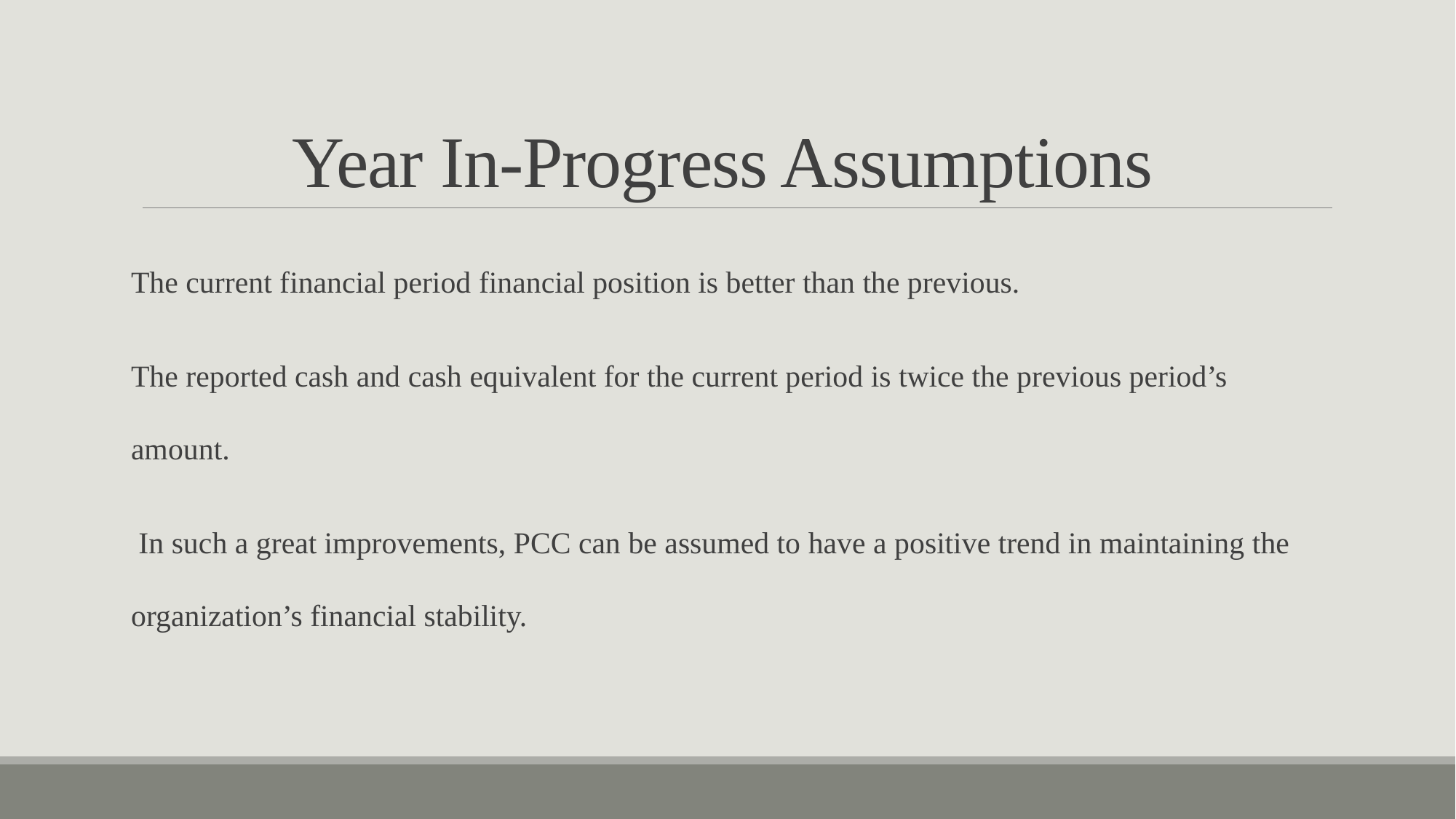

# Year In-Progress Assumptions
The current financial period financial position is better than the previous.
The reported cash and cash equivalent for the current period is twice the previous period’s amount.
 In such a great improvements, PCC can be assumed to have a positive trend in maintaining the organization’s financial stability.